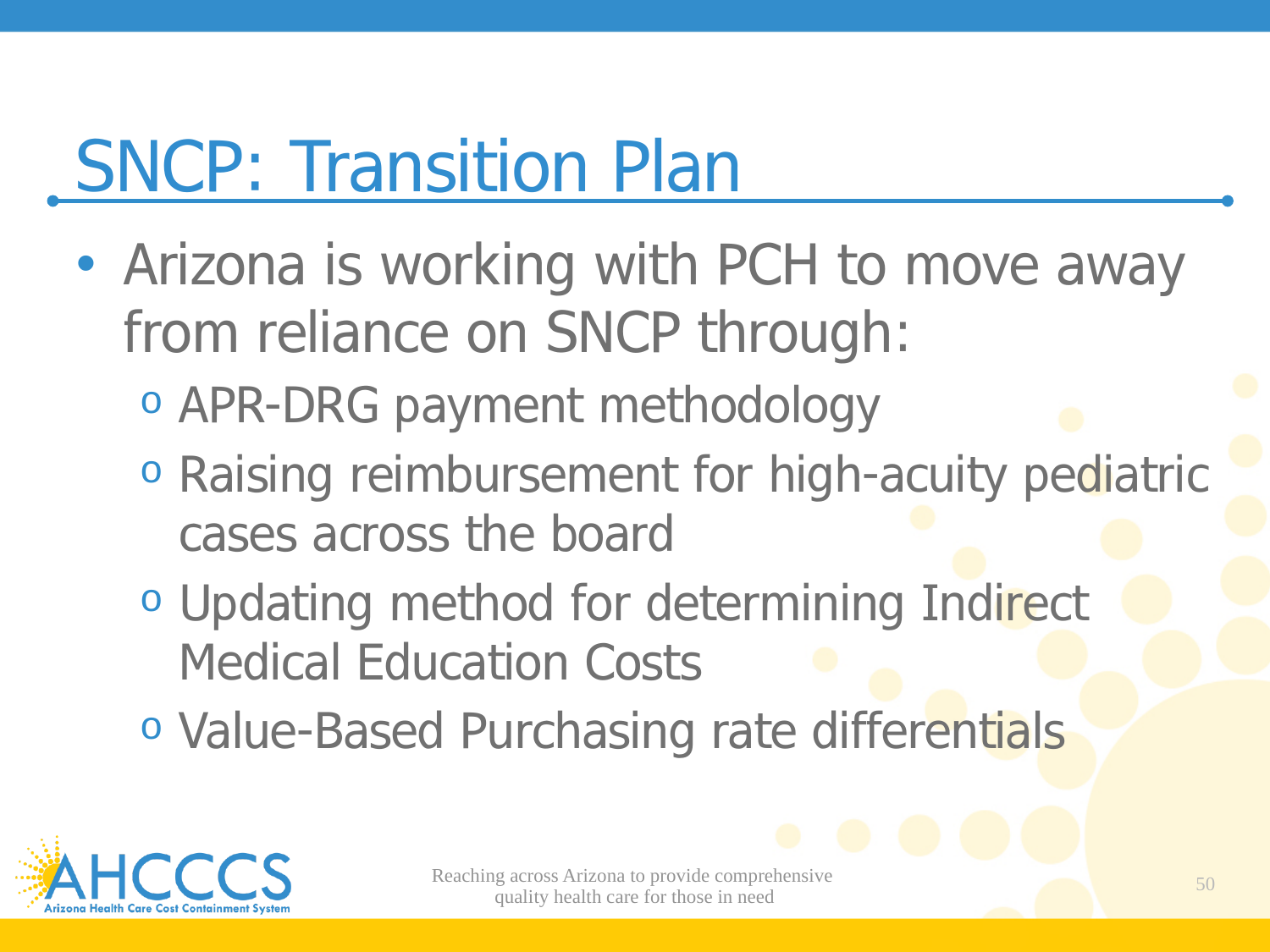

# SNCP: Transition Plan
Arizona is working with PCH to move away from reliance on SNCP through:
APR-DRG payment methodology
Raising reimbursement for high-acuity pediatric cases across the board
Updating method for determining Indirect Medical Education Costs
Value-Based Purchasing rate differentials

Reaching across Arizona to provide comprehensive
quality health care for those in need
50